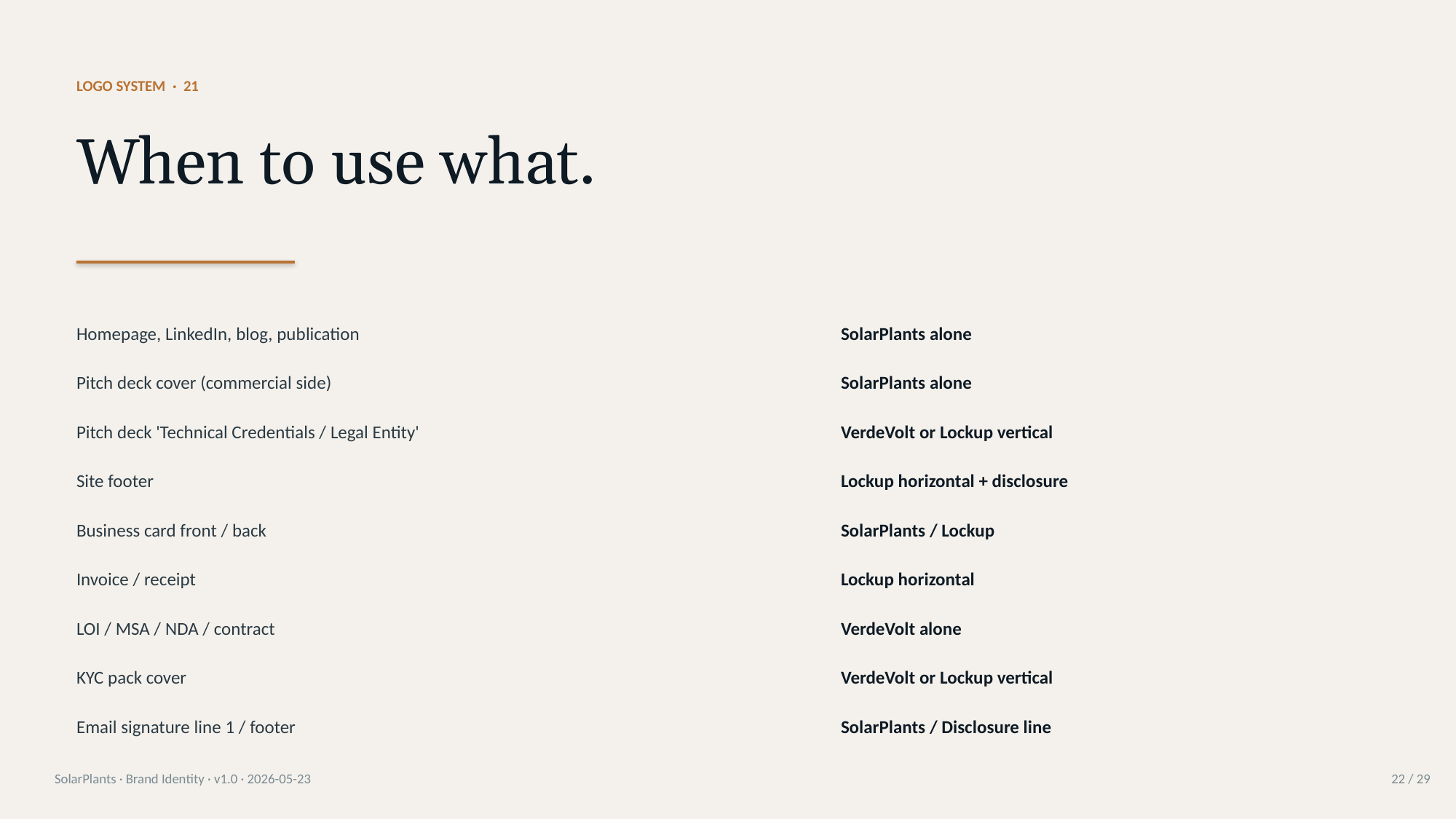

LOGO SYSTEM  ·  21
When to use what.
Homepage, LinkedIn, blog, publication
SolarPlants alone
Pitch deck cover (commercial side)
SolarPlants alone
Pitch deck 'Technical Credentials / Legal Entity'
VerdeVolt or Lockup vertical
Site footer
Lockup horizontal + disclosure
Business card front / back
SolarPlants / Lockup
Invoice / receipt
Lockup horizontal
LOI / MSA / NDA / contract
VerdeVolt alone
KYC pack cover
VerdeVolt or Lockup vertical
Email signature line 1 / footer
SolarPlants / Disclosure line
SolarPlants · Brand Identity · v1.0 · 2026-05-23
22 / 29